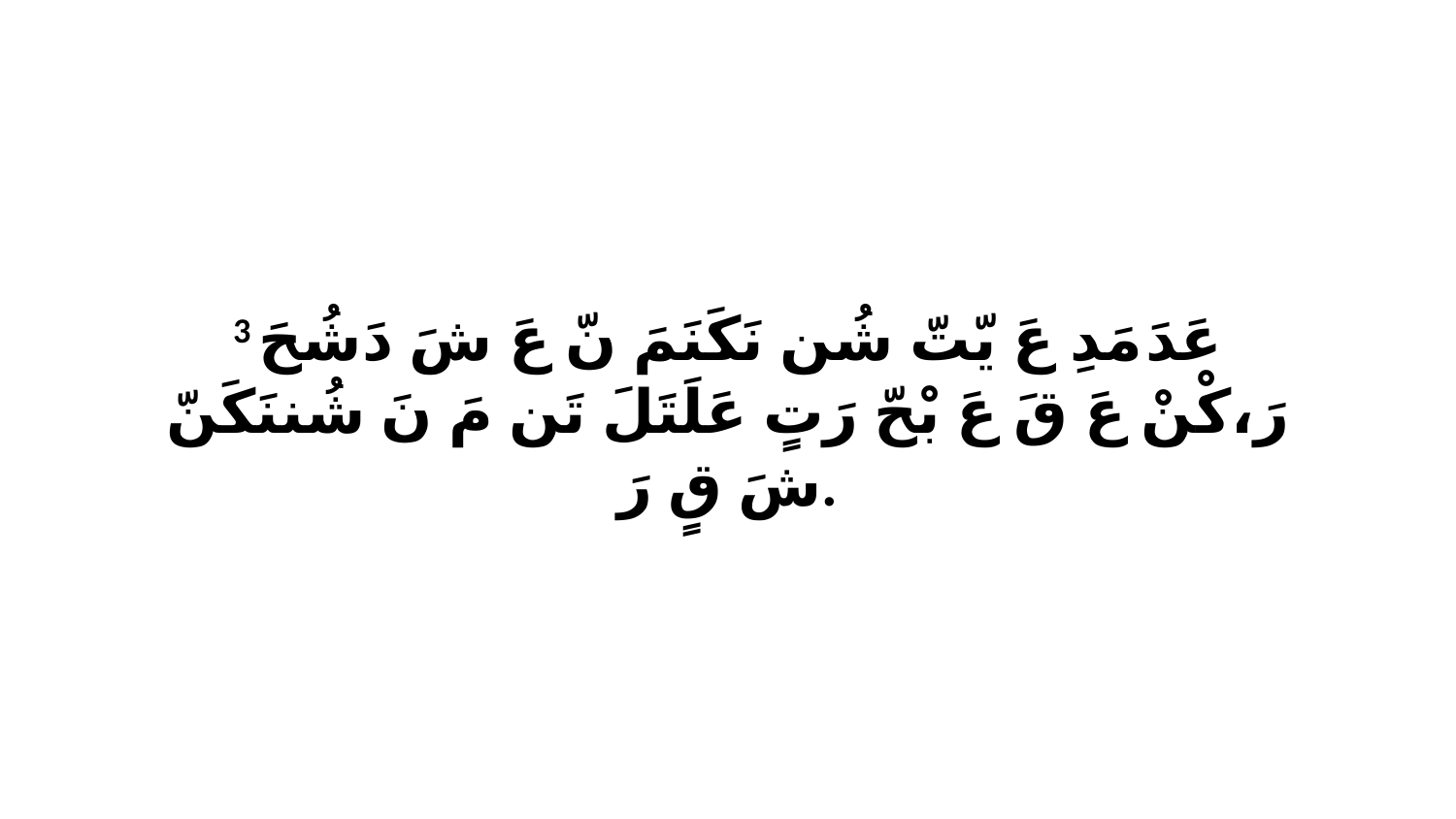

3 عَدَ مَدِ عَ يّتّ شُن نَكَنَمَ نّ عَ شَ دَشُحَ رَ،كْنْ عَ قَ عَ بْحّ رَتٍ عَلَتَلَ تَن مَ نَ شُننَكَنّ شَ قٍ رَ.